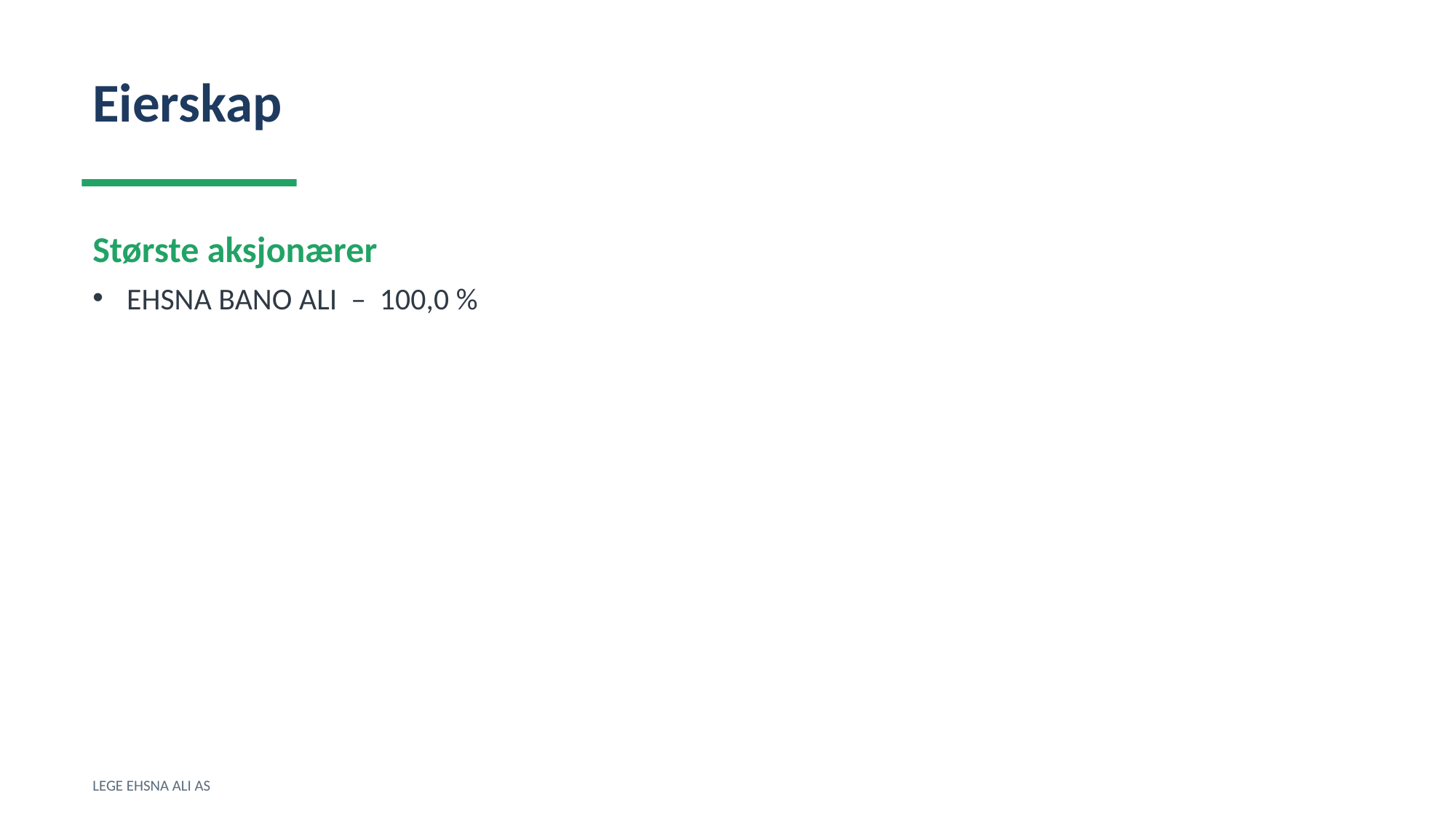

Eierskap

Største aksjonærer
EHSNA BANO ALI  –  100,0 %
LEGE EHSNA ALI AS